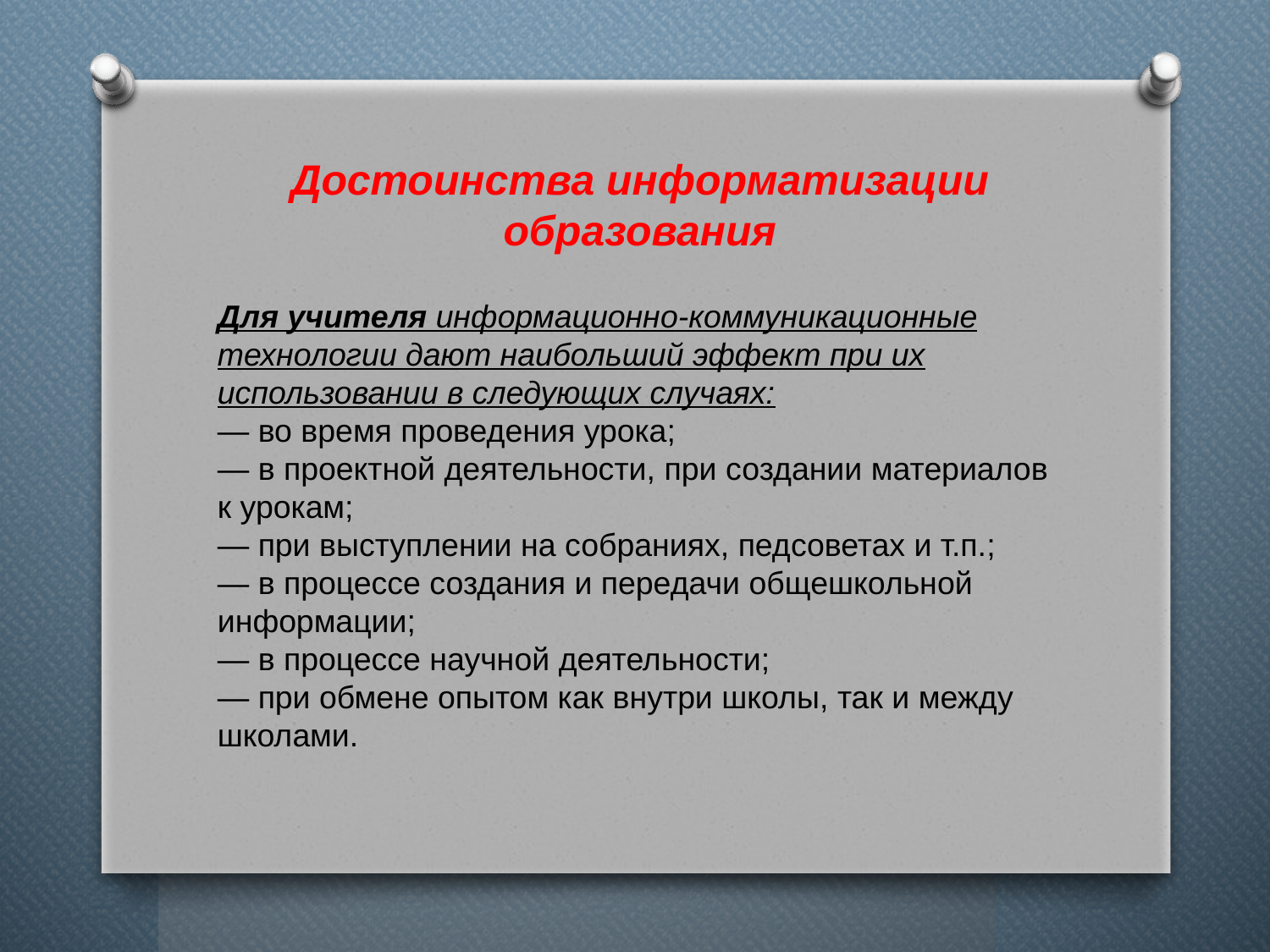

Достоинства информатизации образования

Для учителя информационно-коммуникационные технологии дают наибольший эффект при их использовании в следующих случаях:
— во время проведения урока;
— в проектной деятельности, при создании материалов к урокам;
— при выступлении на собраниях, педсоветах и т.п.;
— в процессе создания и передачи общешкольной информации;
— в процессе научной деятельности;
— при обмене опытом как внутри школы, так и между школами.